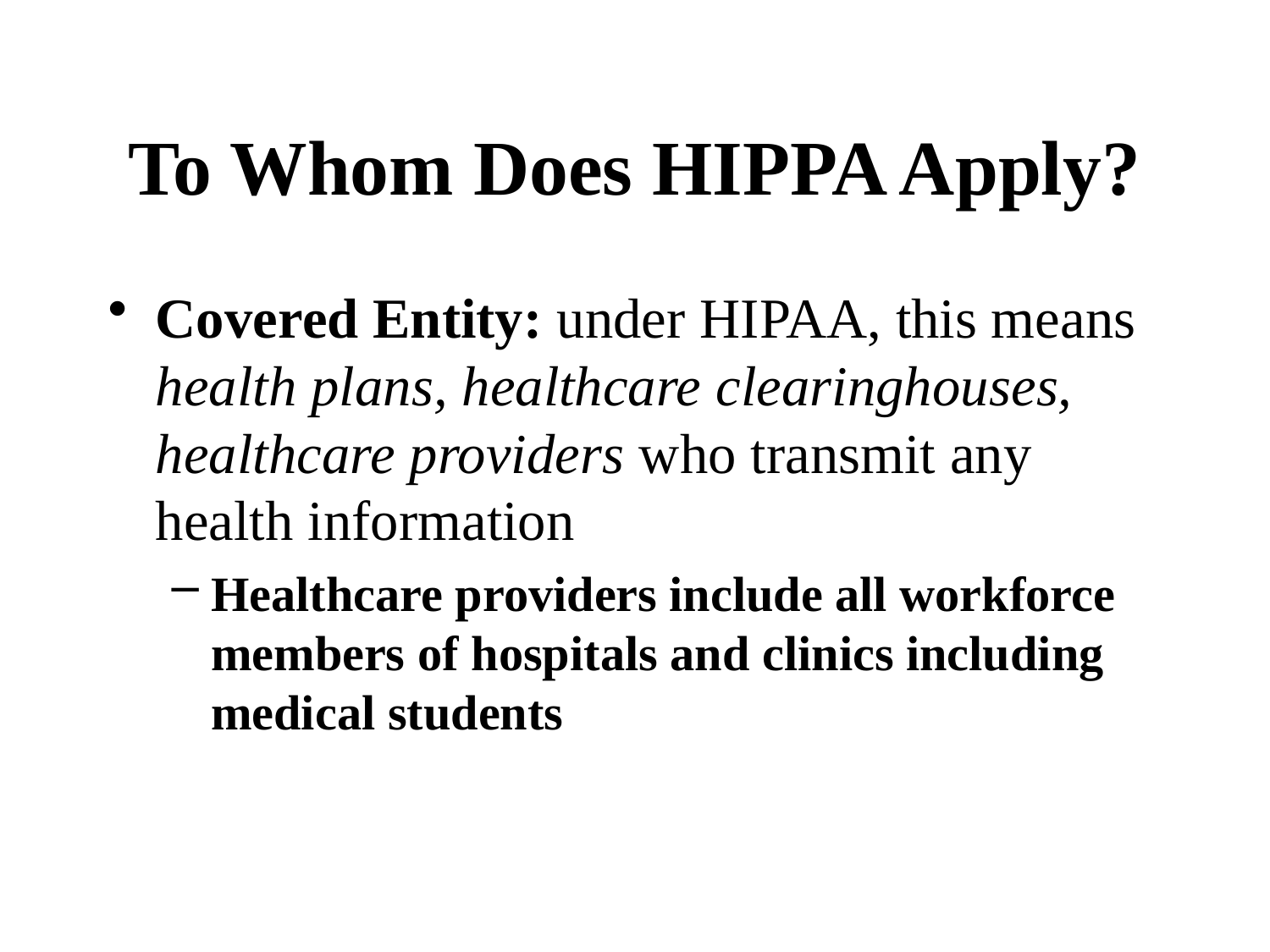

# To Whom Does HIPPA Apply?
Covered Entity: under HIPAA, this means health plans, healthcare clearinghouses, healthcare providers who transmit any health information
Healthcare providers include all workforce members of hospitals and clinics including medical students